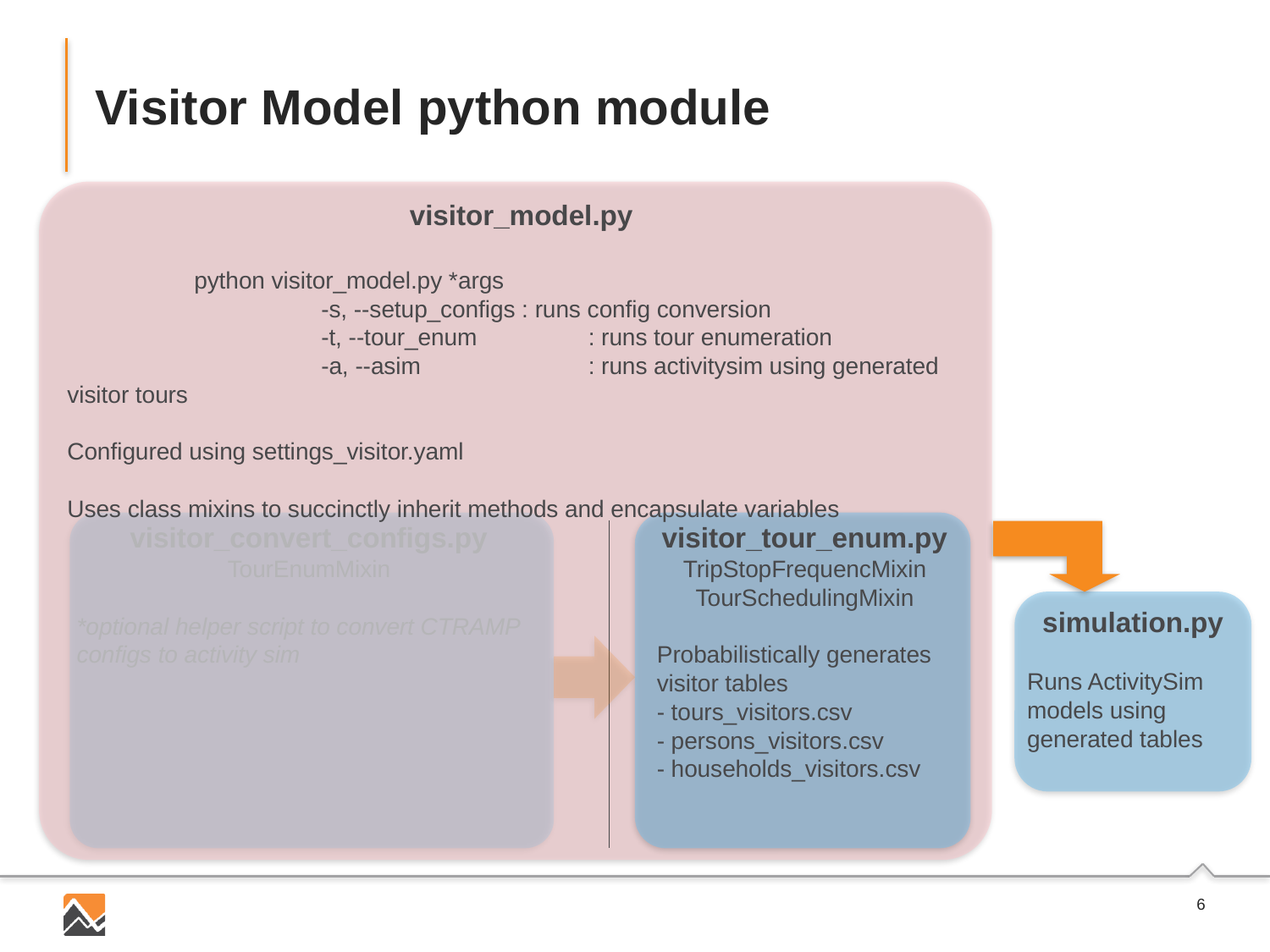

# Visitor Model python module

visitor_model.py
	python visitor_model.py *args
		-s, --setup_configs : runs config conversion
		-t, --tour_enum 	  : runs tour enumeration
		-a, --asim 		  : runs activitysim using generated visitor tours

Configured using settings_visitor.yaml

Uses class mixins to succinctly inherit methods and encapsulate variables

visitor_convert_configs.py
TourEnumMixin

*optional helper script to convert CTRAMP configs to activity sim
visitor_tour_enum.py
TripStopFrequencMixin
TourSchedulingMixin
Probabilistically generates visitor tables
- tours_visitors.csv
- persons_visitors.csv
- households_visitors.csv

simulation.py

Runs ActivitySim models using generated tables